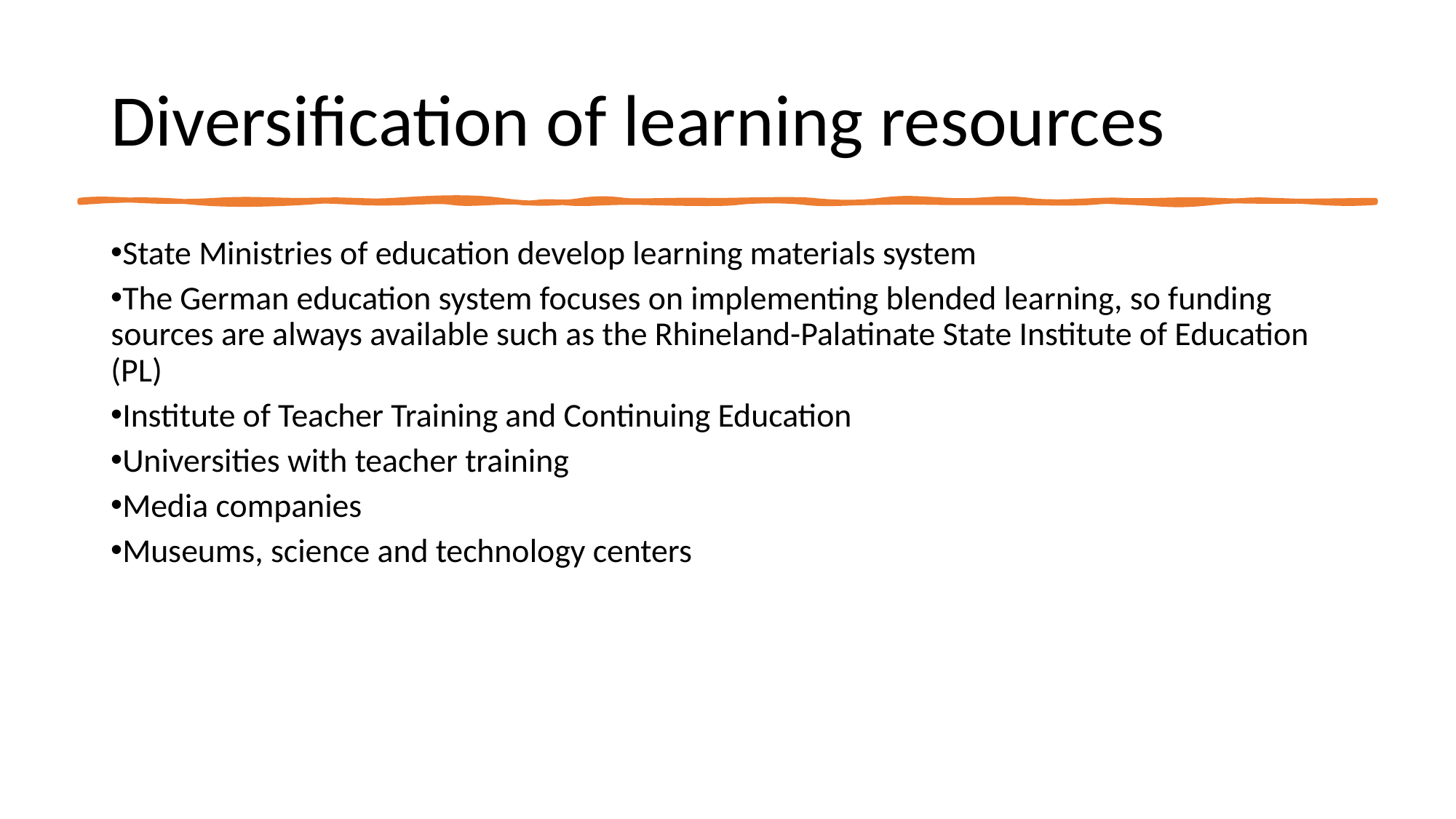

Diversification of learning resources

State Ministries of education develop learning materials system
The German education system focuses on implementing blended learning, so funding sources are always available such as the Rhineland-Palatinate State Institute of Education (PL)
Institute of Teacher Training and Continuing Education
Universities with teacher training
Media companies
Museums, science and technology centers